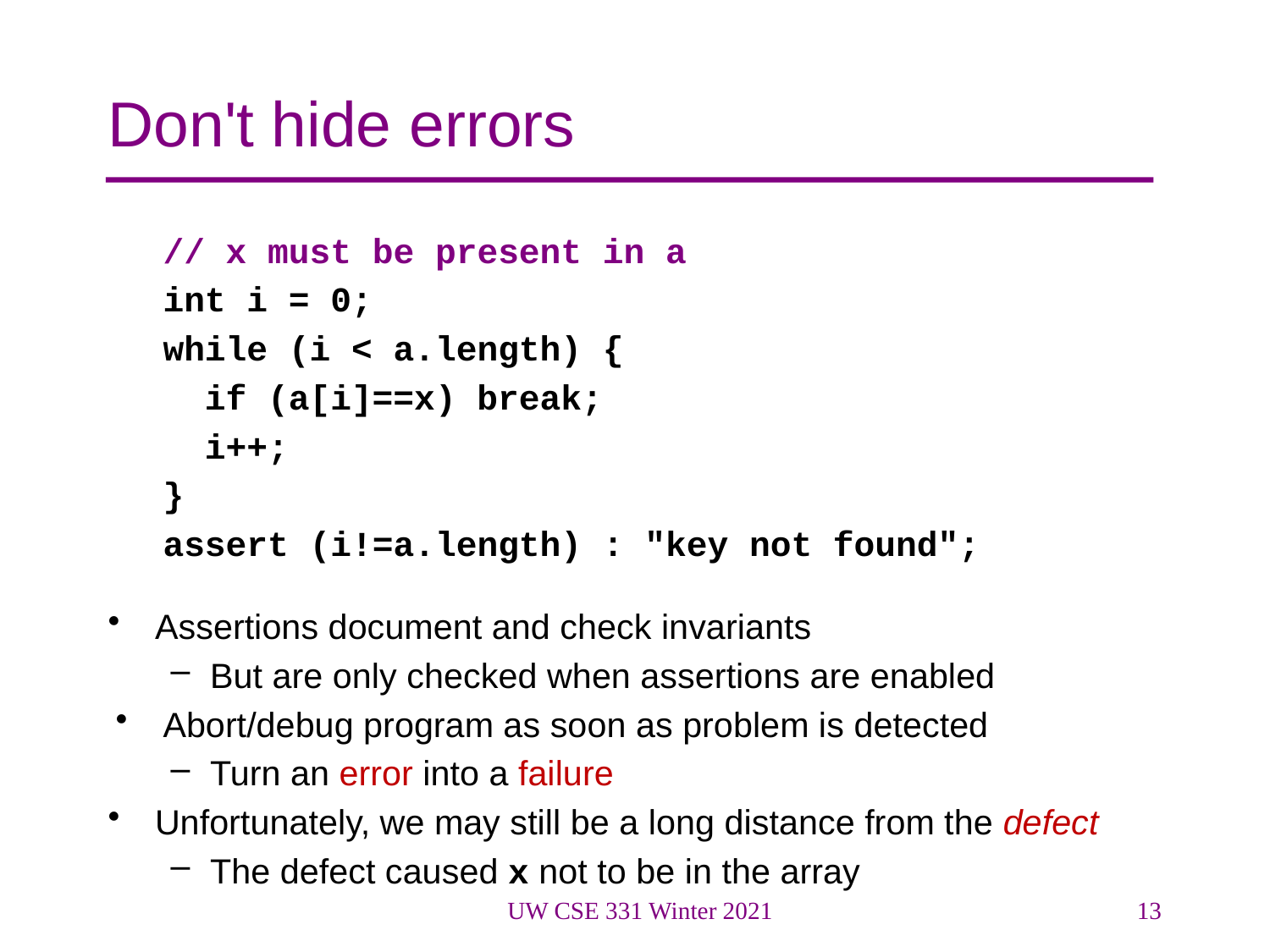

# Don't hide errors
// x must be present in a
int i = 0;
while (i < a.length) {
  if (a[i]==x) break;
  i++;
}
assert (i!=a.length) : "key not found";

Assertions document and check invariants
But are only checked when assertions are enabled
Abort/debug program as soon as problem is detected
Turn an error into a failure
Unfortunately, we may still be a long distance from the defect
The defect caused x not to be in the array
UW CSE 331 Winter 2021
13